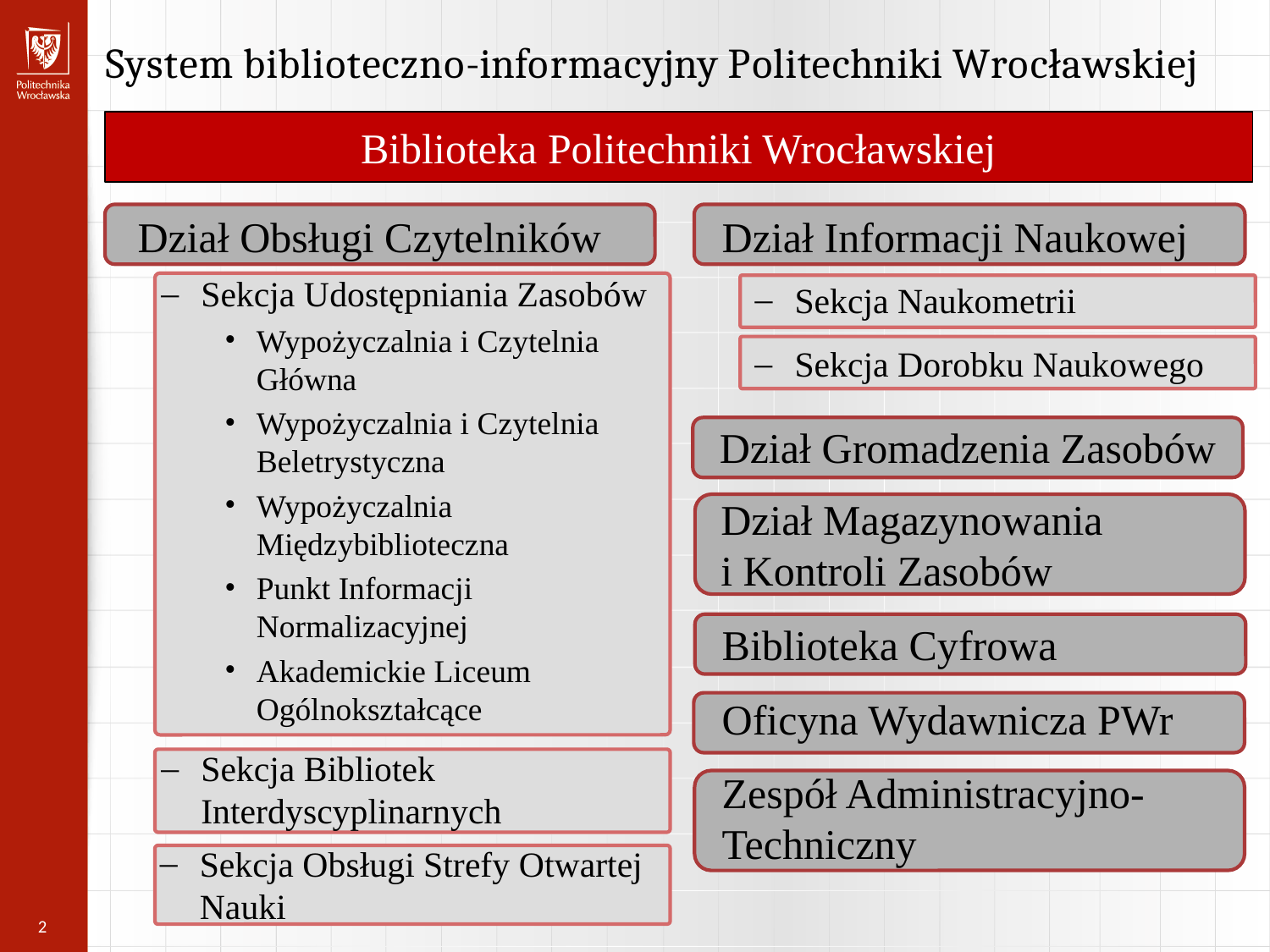

System biblioteczno-informacyjny Politechniki Wrocławskiej
Biblioteka Politechniki Wrocławskiej
Dział Informacji Naukowej

Dział Obsługi Czytelników

Sekcja Udostępniania Zasobów
Wypożyczalnia i Czytelnia Główna
Wypożyczalnia i Czytelnia Beletrystyczna
Wypożyczalnia Międzybiblioteczna
Punkt Informacji Normalizacyjnej
Akademickie Liceum Ogólnokształcące
Sekcja Naukometrii

Sekcja Dorobku Naukowego

Dział Gromadzenia Zasobów

Dział Magazynowania
i Kontroli Zasobów

Biblioteka Cyfrowa

Oficyna Wydawnicza PWr

Sekcja Bibliotek Interdyscyplinarnych

Zespół Administracyjno-Techniczny

Sekcja Obsługi Strefy Otwartej Nauki